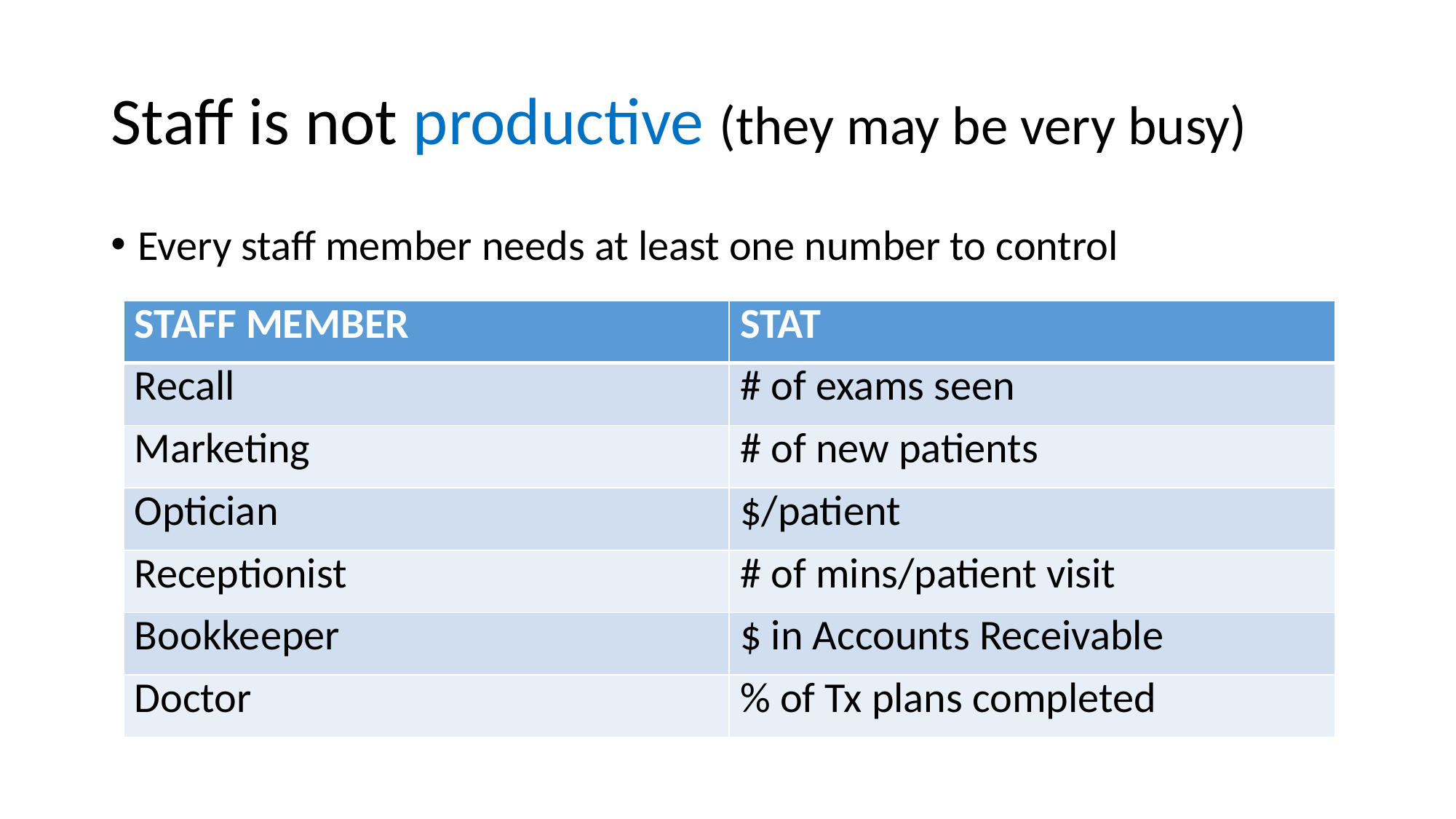

# Staff is not productive (they may be very busy)
Every staff member needs at least one number to control
| STAFF MEMBER | STAT |
| --- | --- |
| Recall | # of exams seen |
| Marketing | # of new patients |
| Optician | $/patient |
| Receptionist | # of mins/patient visit |
| Bookkeeper | $ in Accounts Receivable |
| Doctor | % of Tx plans completed |